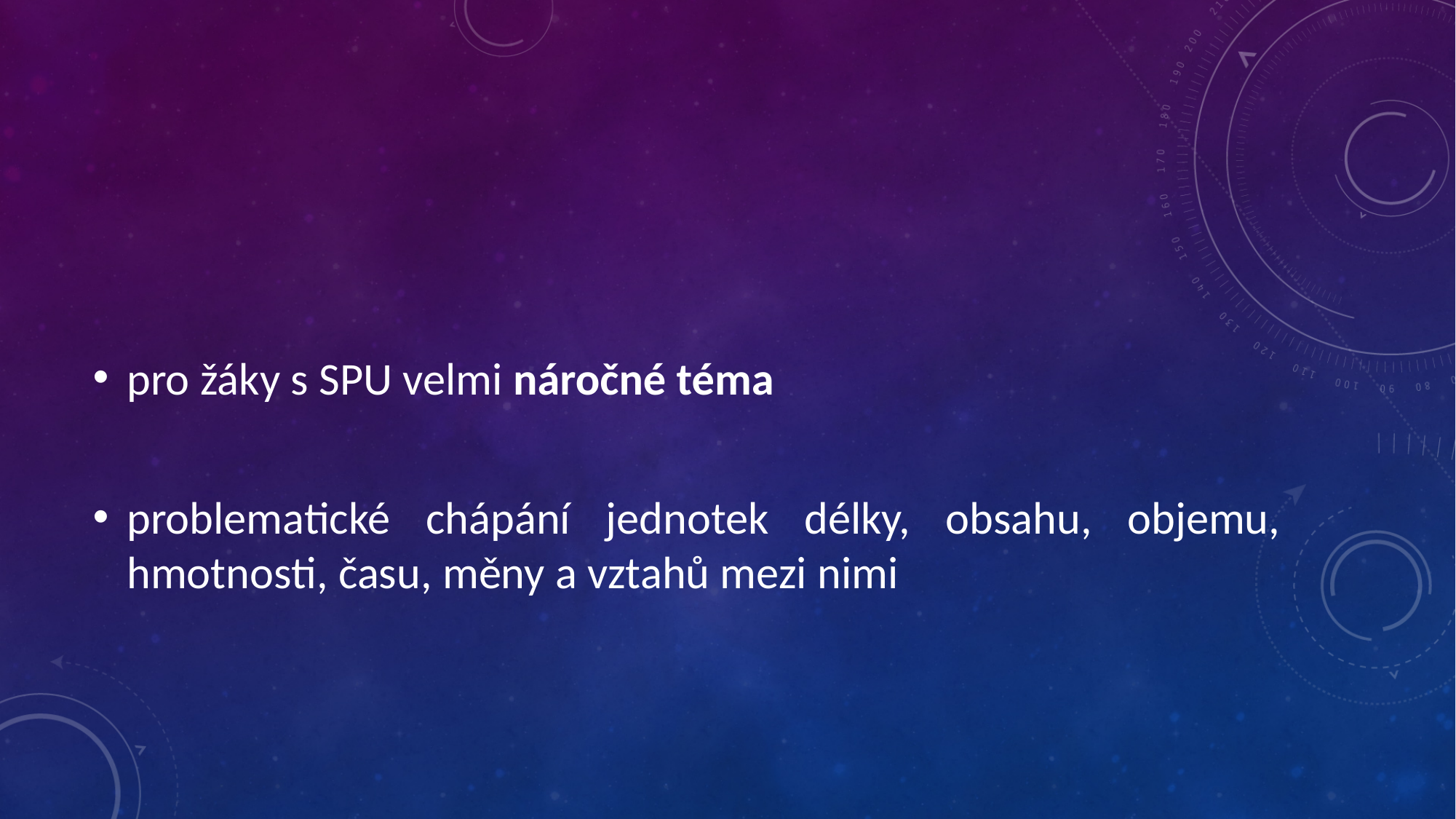

#
pro žáky s SPU velmi náročné téma

problematické chápání jednotek délky, obsahu, objemu, hmotnosti, času, měny a vztahů mezi nimi